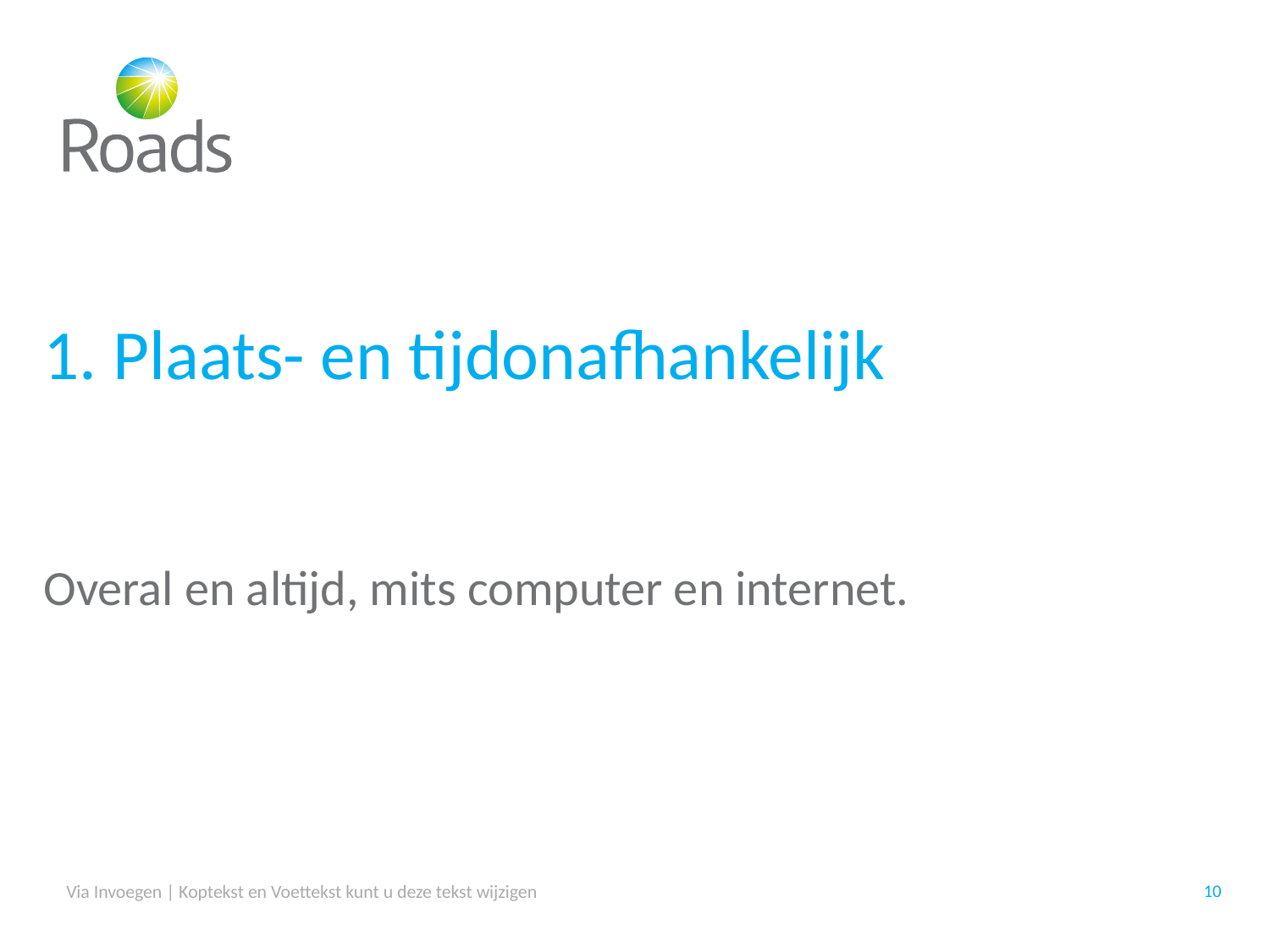

# 1. Plaats- en tijdonafhankelijk
Overal en altijd, mits computer en internet.
Via Invoegen | Koptekst en Voettekst kunt u deze tekst wijzigen
10